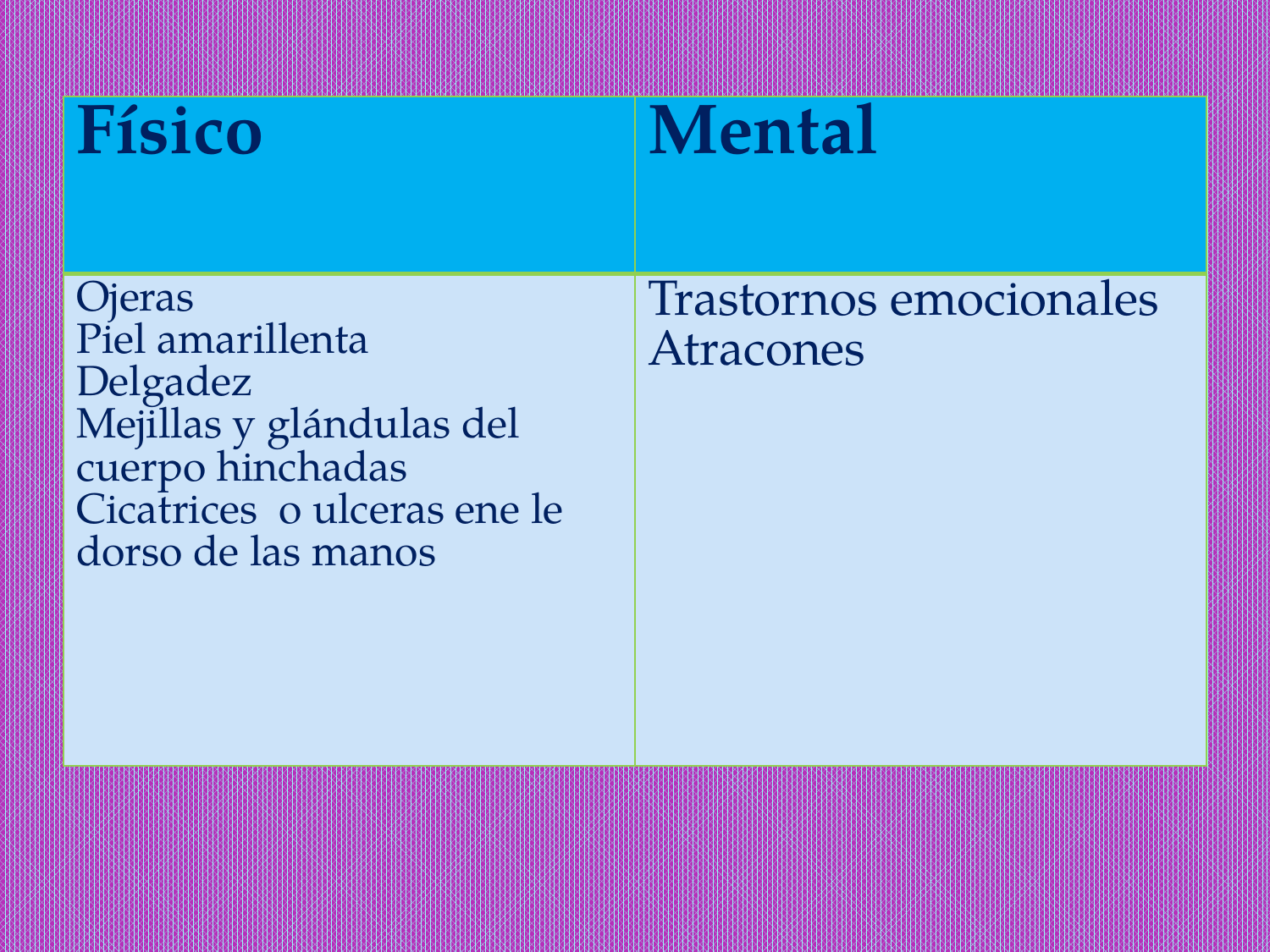

| Físico | Mental |
| --- | --- |
| Ojeras Piel amarillenta Delgadez Mejillas y glándulas del cuerpo hinchadas Cicatrices o ulceras ene le dorso de las manos | Trastornos emocionales Atracones |